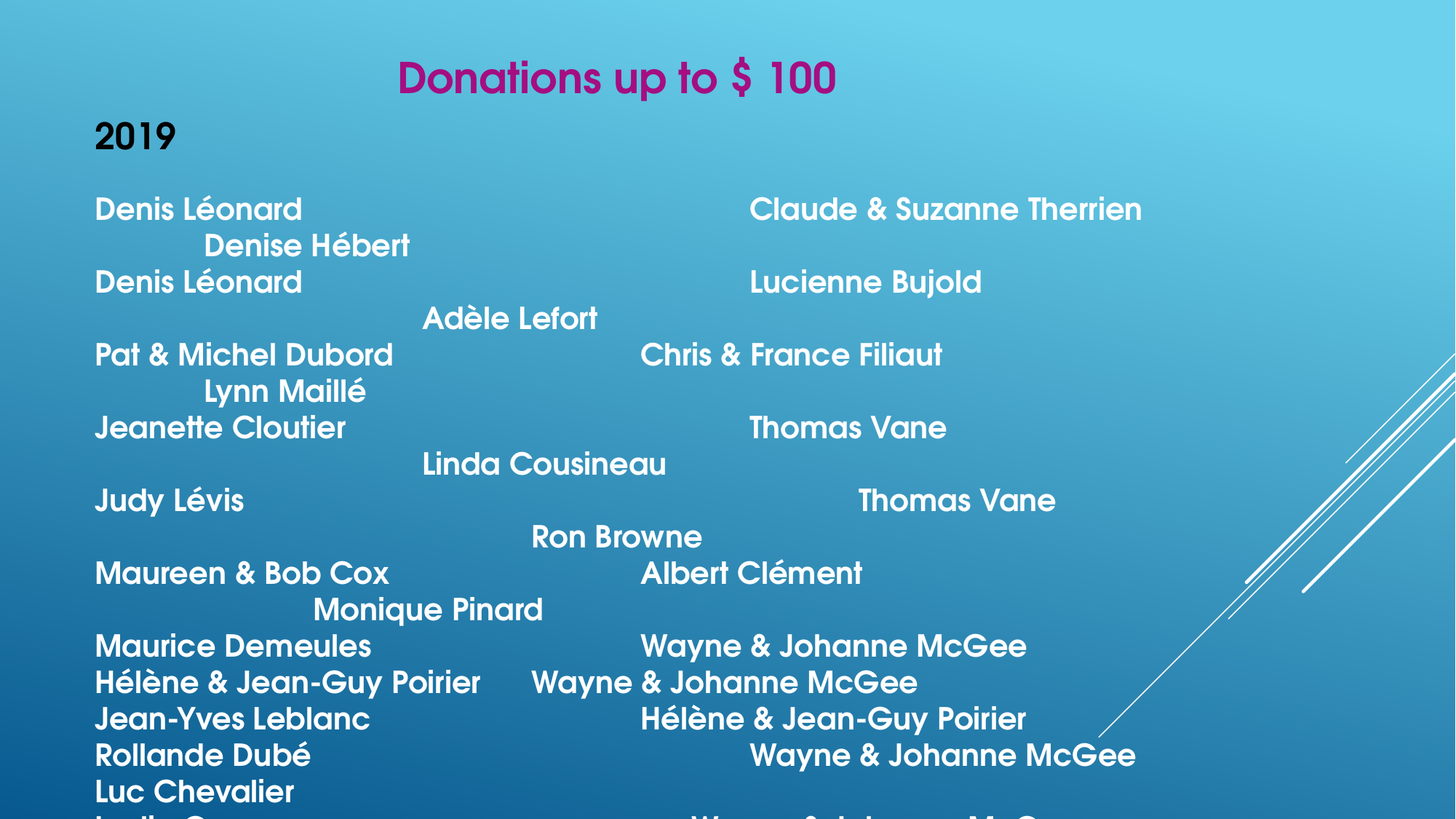

Donations up to $ 100
2019

Denis Léonard					Claude & Suzanne Therrien			Denise Hébert
Denis Léonard					Lucienne Bujold						Adèle Lefort
Pat & Michel Dubord			Chris & France Filiaut					Lynn Maillé
Jeanette Cloutier				Thomas Vane							Linda Cousineau
Judy Lévis						Thomas Vane							Ron Browne
Maureen & Bob Cox			Albert Clément						Monique Pinard
Maurice Demeules			Wayne & Johanne McGee
Hélène & Jean-Guy Poirier 	Wayne & Johanne McGee
Jean-Yves Leblanc			Hélène & Jean-Guy Poirier
Rollande Dubé					Wayne & Johanne McGee		       Luc Chevalier
Leslie Gagnon	 			      Wayne & Johanne McGee
Gerry & Dorothy				Rachel & Denis Therrien 			      Roland Gallant
Ernest & Marie Demers			Patricia & Michel Dubord			      Rena Carrier
Roland & Marjolaine Demers	Marie & Ernest Demers
Denis Arseneault				Clara & Emile Jacques
Paul Hébert					Hélène Poirier